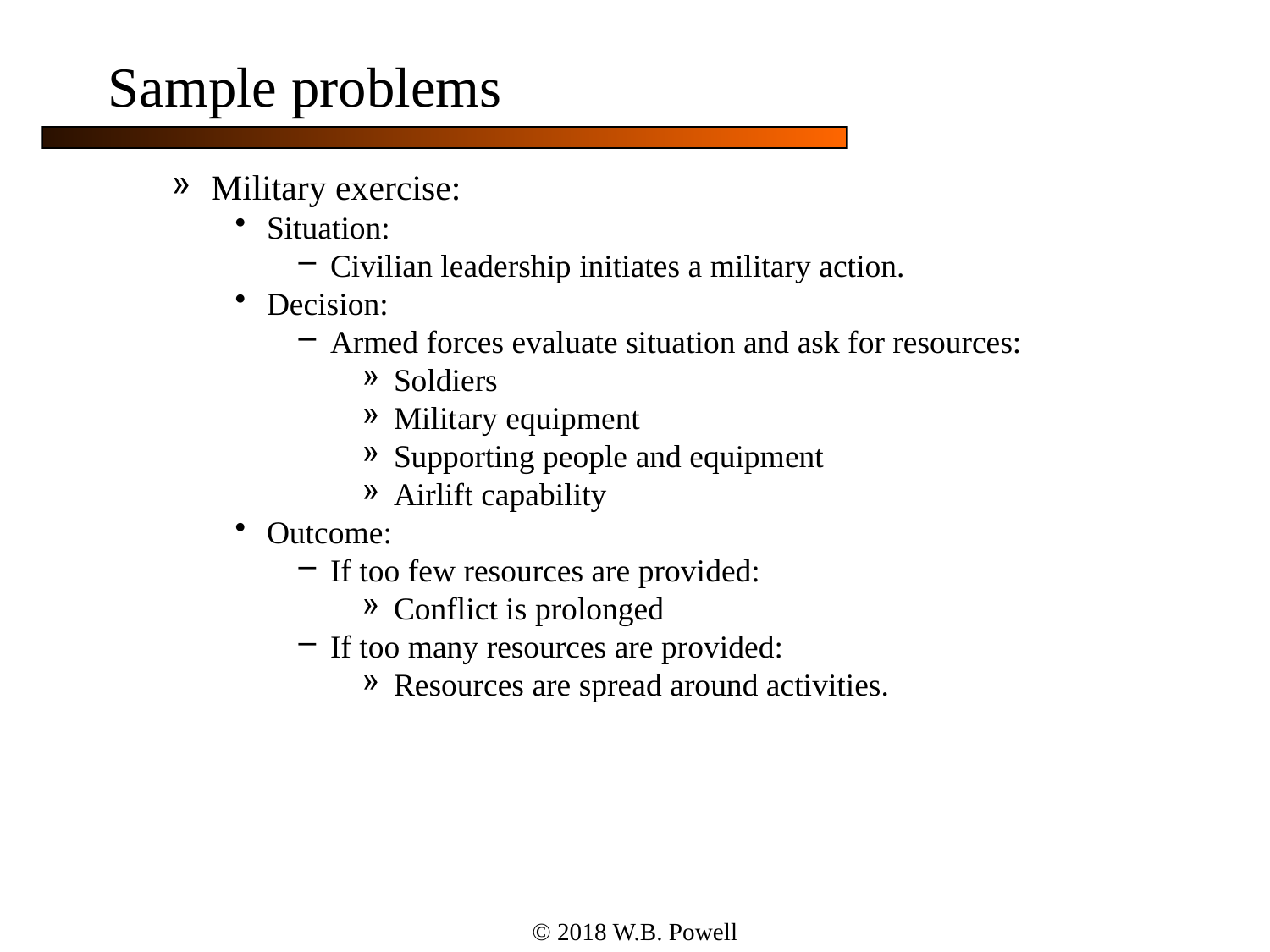

# Sample problems
Military exercise:
Situation:
Civilian leadership initiates a military action.
Decision:
Armed forces evaluate situation and ask for resources:
Soldiers
Military equipment
Supporting people and equipment
Airlift capability
Outcome:
If too few resources are provided:
Conflict is prolonged
If too many resources are provided:
Resources are spread around activities.

© 2018 W.B. Powell